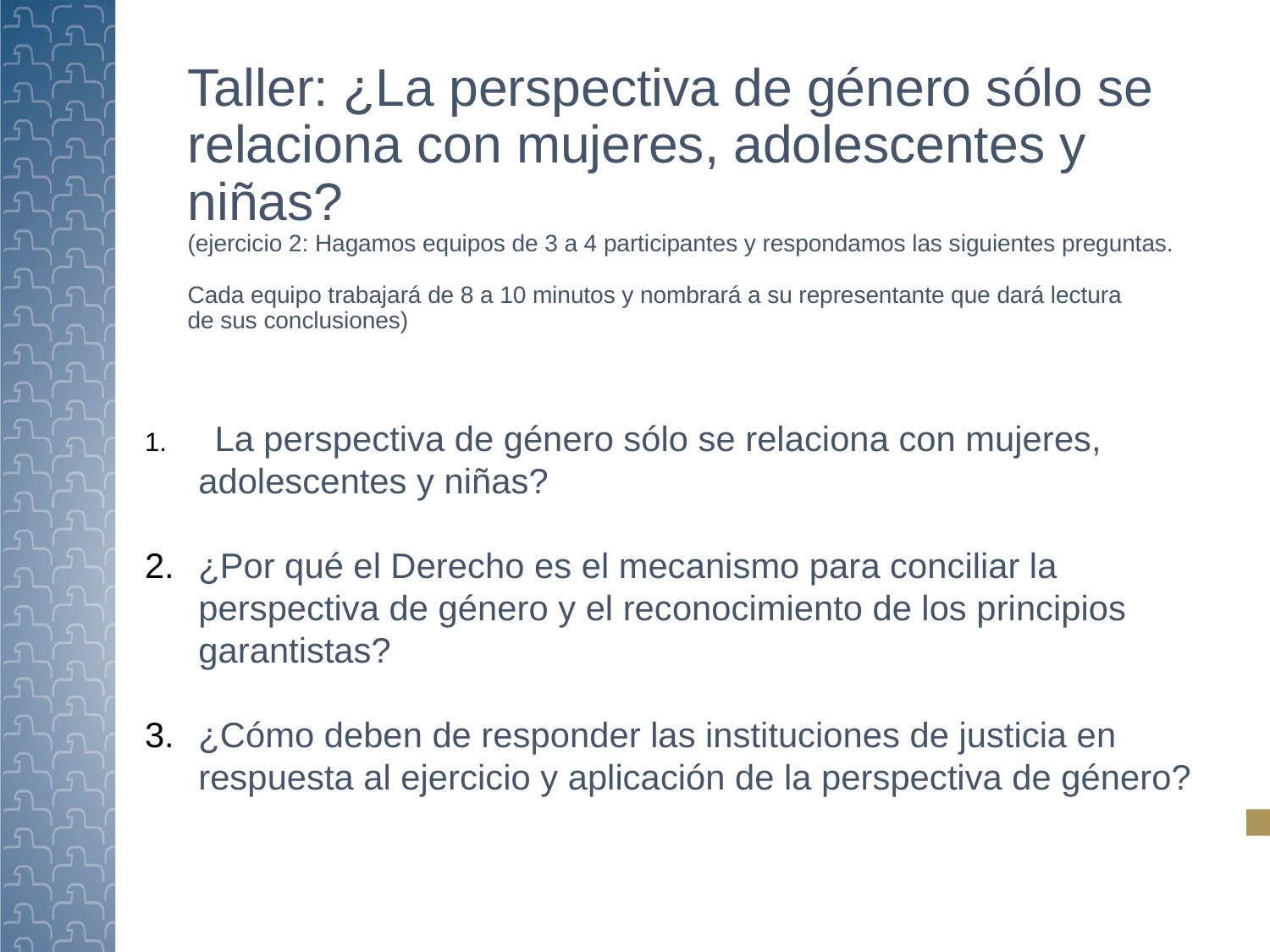

# Taller: ¿La perspectiva de género sólo se relaciona con mujeres, adolescentes y niñas? (ejercicio 2: Hagamos equipos de 3 a 4 participantes y respondamos las siguientes preguntas. Cada equipo trabajará de 8 a 10 minutos y nombrará a su representante que dará lectura de sus conclusiones)

¿La perspectiva de género sólo se relaciona con mujeres, adolescentes y niñas?

¿Por qué el Derecho es el mecanismo para conciliar la perspectiva de género y el reconocimiento de los principios garantistas?

¿Cómo deben de responder las instituciones de justicia en respuesta al ejercicio y aplicación de la perspectiva de género?

MÓDULO I